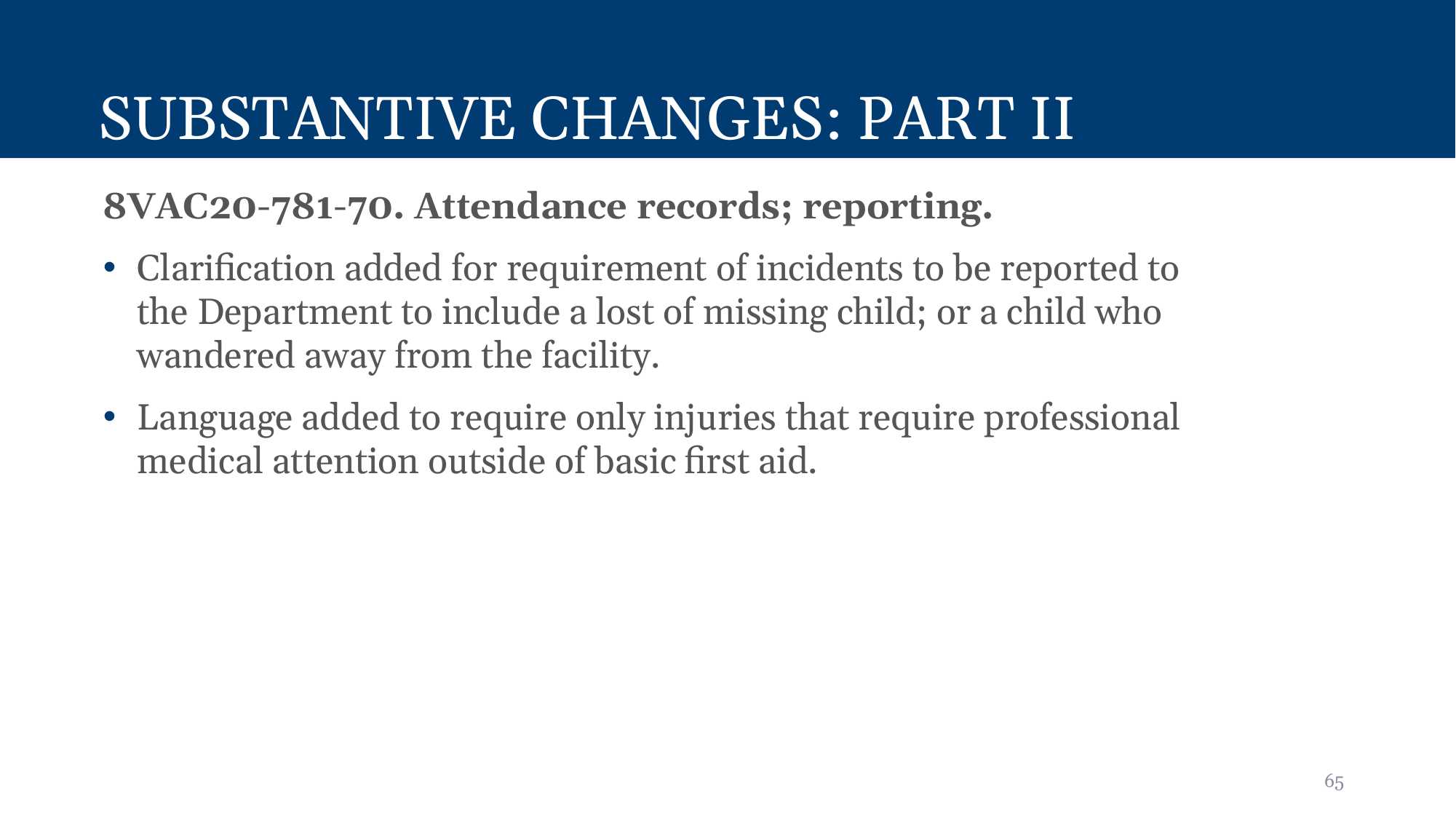

# Substantive Changes: Part II
8VAC20-781-70. Attendance records; reporting.
Clarification added for requirement of incidents to be reported to the Department to include a lost of missing child; or a child who wandered away from the facility.
Language added to require only injuries that require professional medical attention outside of basic first aid.

65